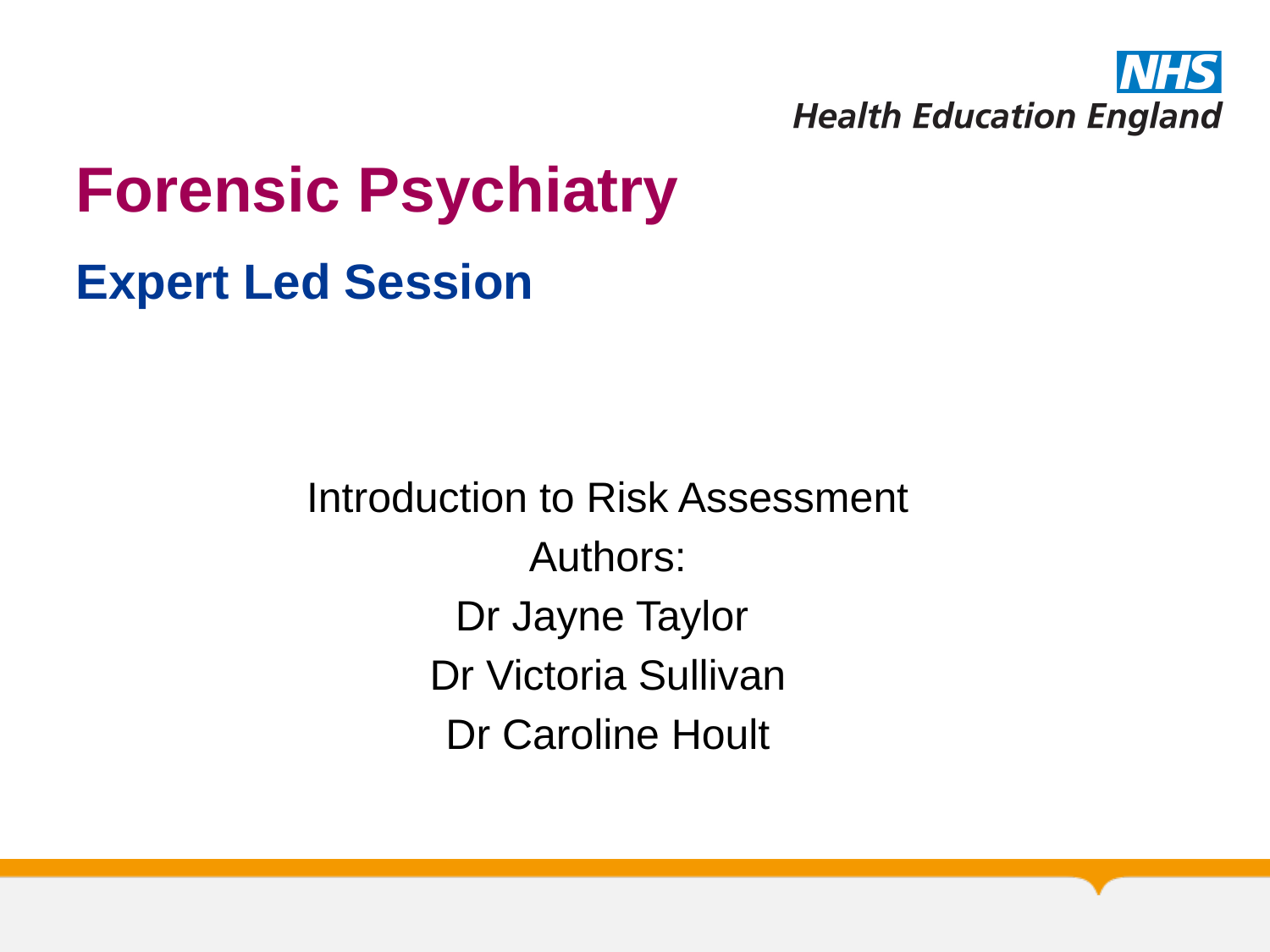

# Forensic Psychiatry
Expert Led Session

Introduction to Risk Assessment
Authors:
Dr Jayne Taylor
Dr Victoria Sullivan
Dr Caroline Hoult